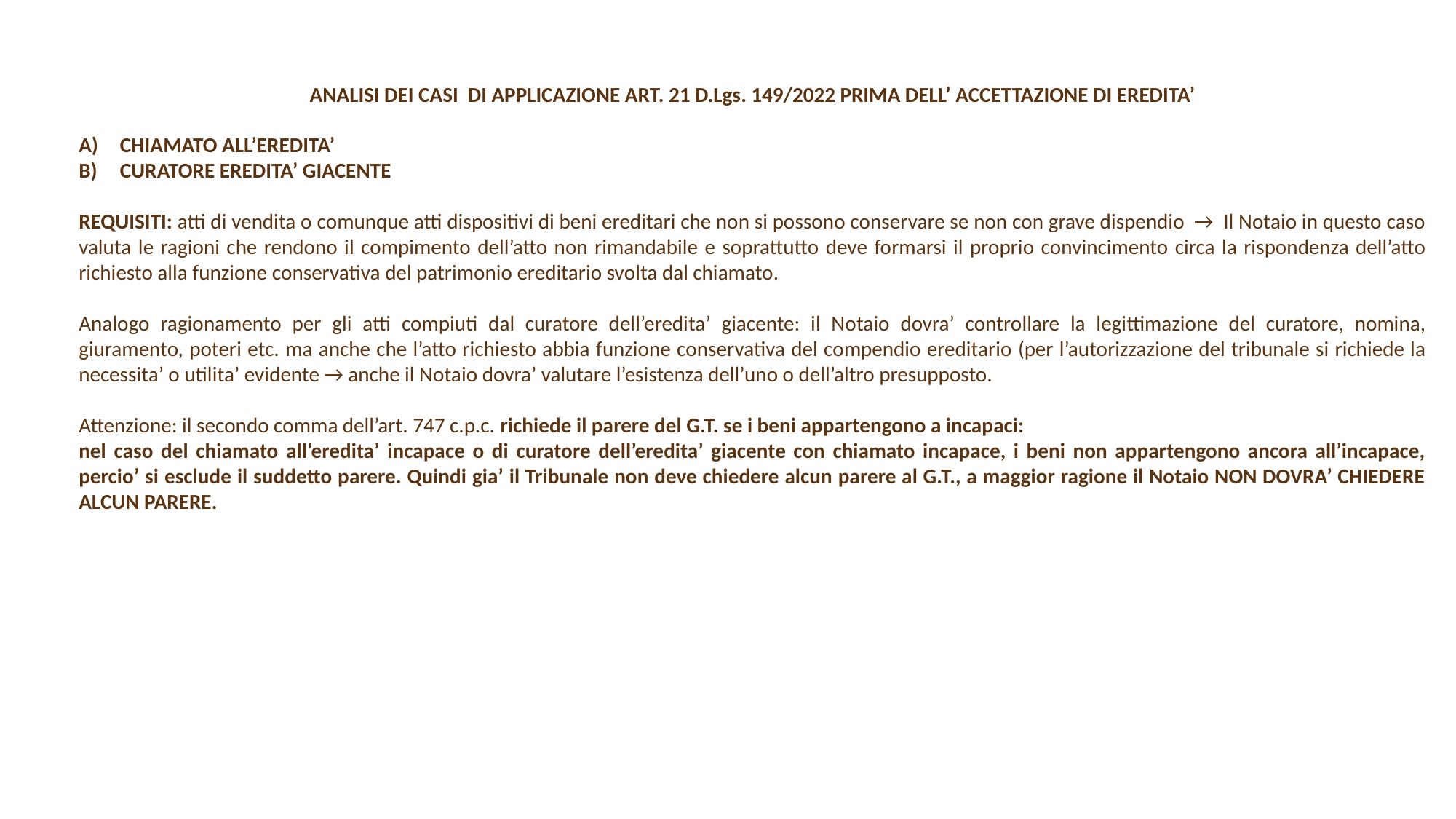

ANALISI DEI CASI  DI APPLICAZIONE ART. 21 D.Lgs. 149/2022 PRIMA DELL’ ACCETTAZIONE DI EREDITA’

CHIAMATO ALL’EREDITA’
CURATORE EREDITA’ GIACENTE

REQUISITI: atti di vendita o comunque atti dispositivi di beni ereditari che non si possono conservare se non con grave dispendio  →  Il Notaio in questo caso valuta le ragioni che rendono il compimento dell’atto non rimandabile e soprattutto deve formarsi il proprio convincimento circa la rispondenza dell’atto richiesto alla funzione conservativa del patrimonio ereditario svolta dal chiamato.

Analogo ragionamento per gli atti compiuti dal curatore dell’eredita’ giacente: il Notaio dovra’ controllare la legittimazione del curatore, nomina, giuramento, poteri etc. ma anche che l’atto richiesto abbia funzione conservativa del compendio ereditario (per l’autorizzazione del tribunale si richiede la necessita’ o utilita’ evidente → anche il Notaio dovra’ valutare l’esistenza dell’uno o dell’altro presupposto.

Attenzione: il secondo comma dell’art. 747 c.p.c. richiede il parere del G.T. se i beni appartengono a incapaci:
nel caso del chiamato all’eredita’ incapace o di curatore dell’eredita’ giacente con chiamato incapace, i beni non appartengono ancora all’incapace, percio’ si esclude il suddetto parere. Quindi gia’ il Tribunale non deve chiedere alcun parere al G.T., a maggior ragione il Notaio NON DOVRA’ CHIEDERE ALCUN PARERE.

5